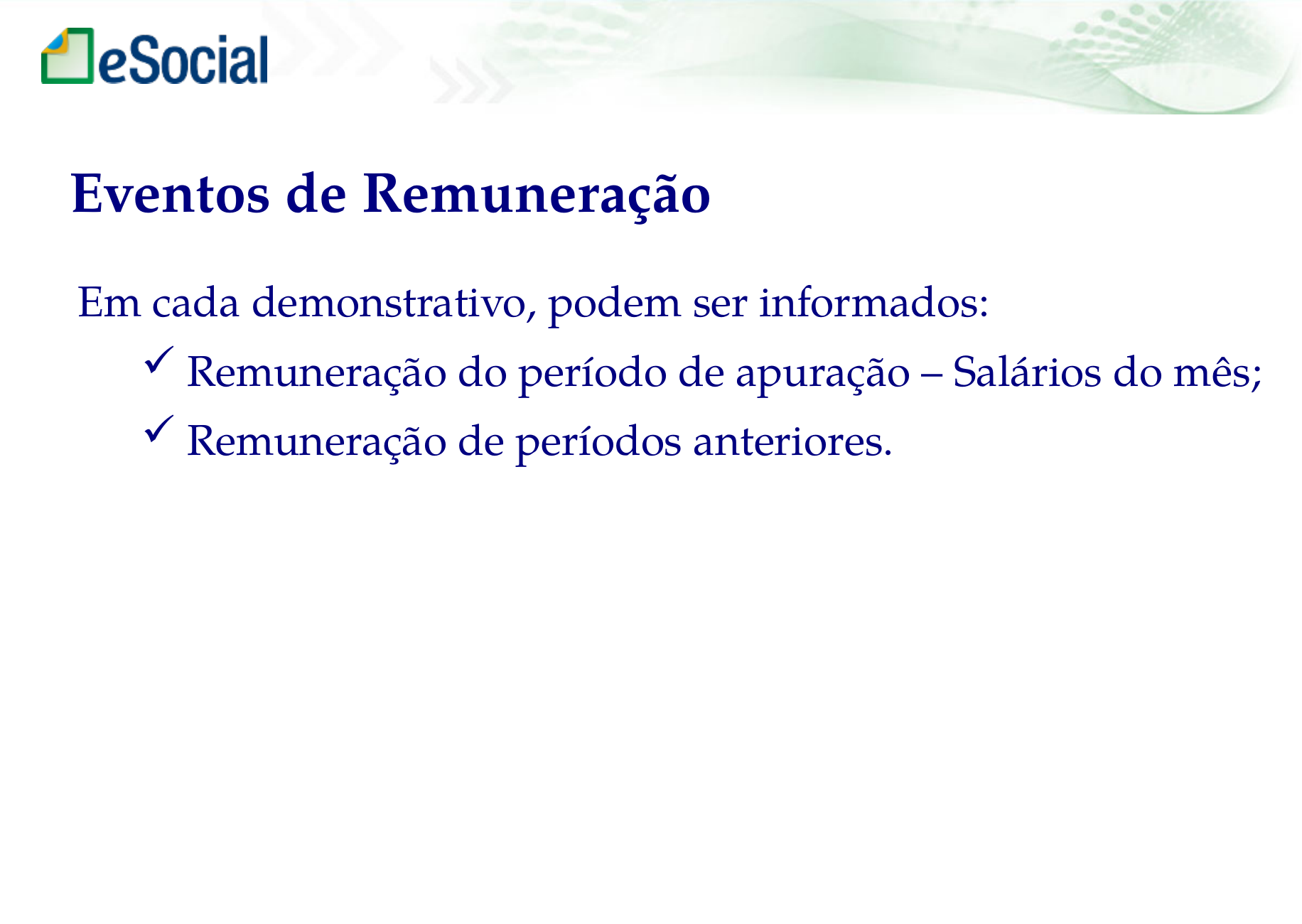

Eventos de Remuneração

Em cada demonstrativo, podem ser informados:
 Remuneração do período de apuração – Salários do mês;
 Remuneração de períodos anteriores.